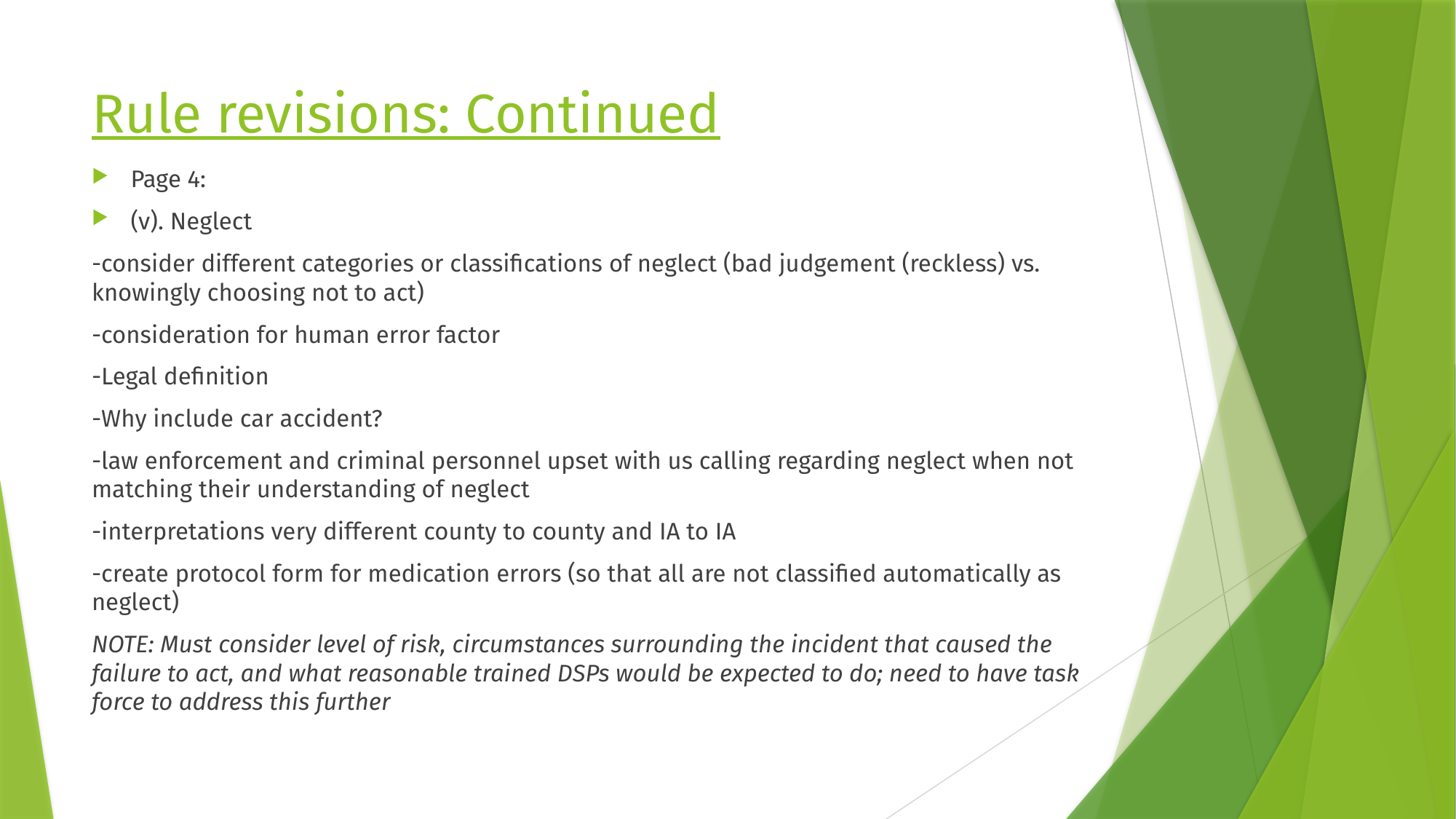

# Rule revisions: Continued
Page 4:
(v). Neglect
-consider different categories or classifications of neglect (bad judgement (reckless) vs. knowingly choosing not to act)
-consideration for human error factor
-Legal definition
-Why include car accident?
-law enforcement and criminal personnel upset with us calling regarding neglect when not matching their understanding of neglect
-interpretations very different county to county and IA to IA
-create protocol form for medication errors (so that all are not classified automatically as neglect)
NOTE: Must consider level of risk, circumstances surrounding the incident that caused the failure to act, and what reasonable trained DSPs would be expected to do; need to have task force to address this further